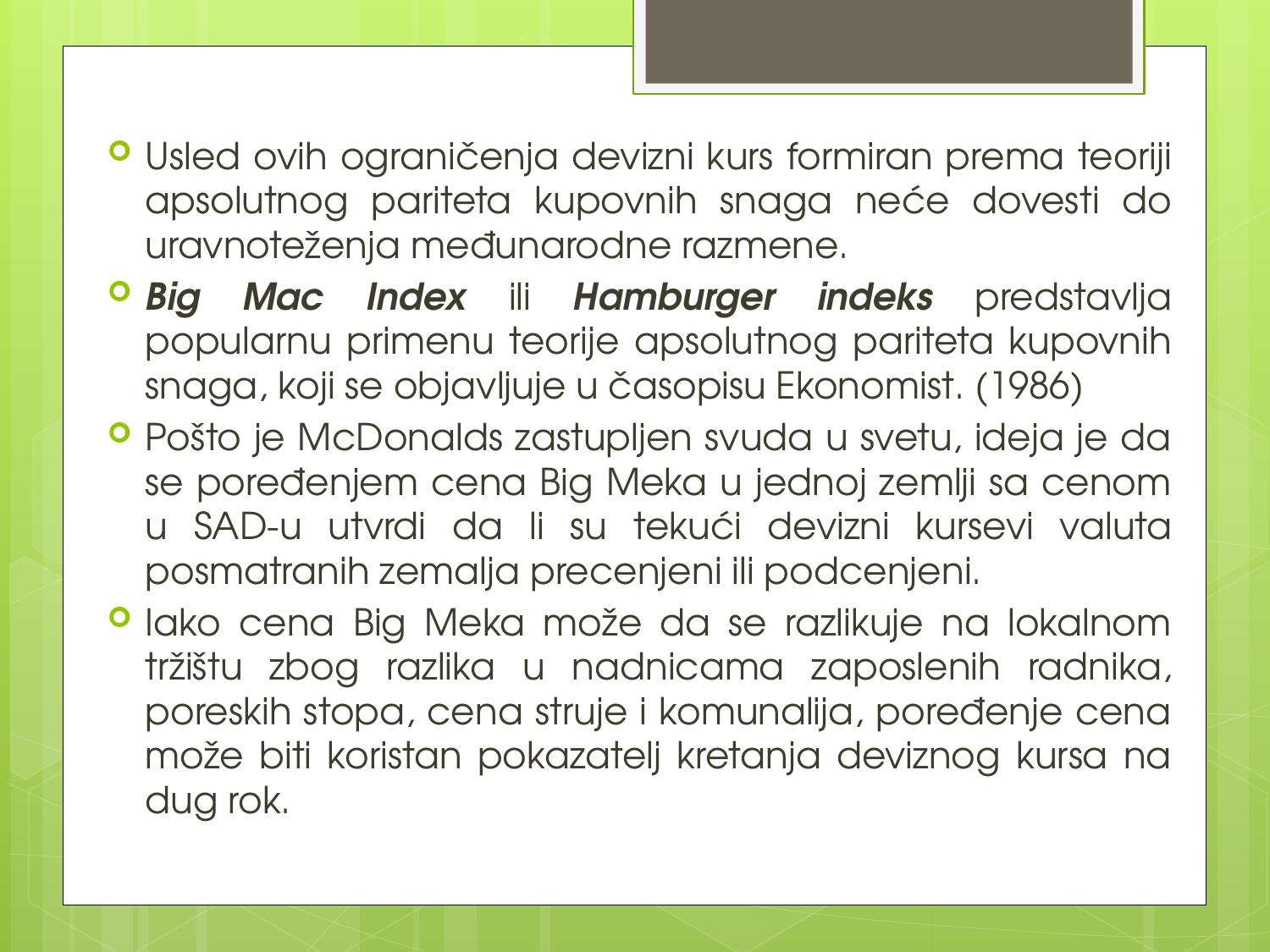

Usled ovih ograničenja devizni kurs formiran prema teoriji apsolutnog pariteta kupovnih snaga neće dovesti do uravnoteženja međunarodne razmene.
Big Mac Index ili Hamburger indeks predstavlja popularnu primenu teorije apsolutnog pariteta kupovnih snaga, koji se objavljuje u časopisu Ekonomist. (1986)
Pošto je McDonalds zastupljen svuda u svetu, ideja je da se poređenjem cena Big Meka u jednoj zemlji sa cenom u SAD-u utvrdi da li su tekući devizni kursevi valuta posmatranih zemalja precenjeni ili podcenjeni.
Iako cena Big Meka može da se razlikuje na lokalnom tržištu zbog razlika u nadnicama zaposlenih radnika, poreskih stopa, cena struje i komunalija, poređenje cena može biti koristan pokazatelj kretanja deviznog kursa na dug rok.